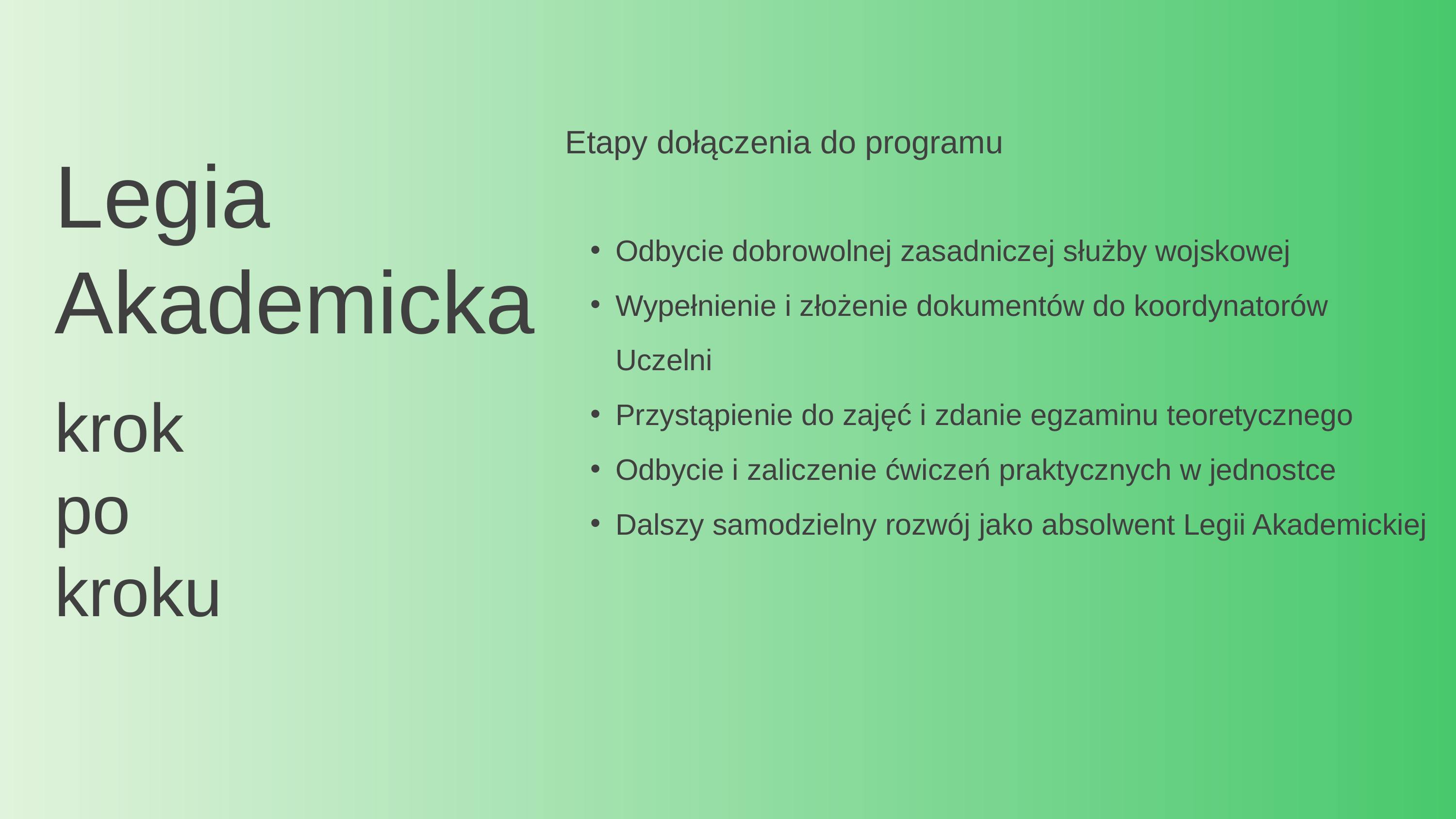

Etapy dołączenia do programu

Odbycie dobrowolnej zasadniczej służby wojskowej
Wypełnienie i złożenie dokumentów do koordynatorów Uczelni
Przystąpienie do zajęć i zdanie egzaminu teoretycznego
Odbycie i zaliczenie ćwiczeń praktycznych w jednostce
Dalszy samodzielny rozwój jako absolwent Legii Akademickiej
Legia
Akademicka
krok
po
kroku